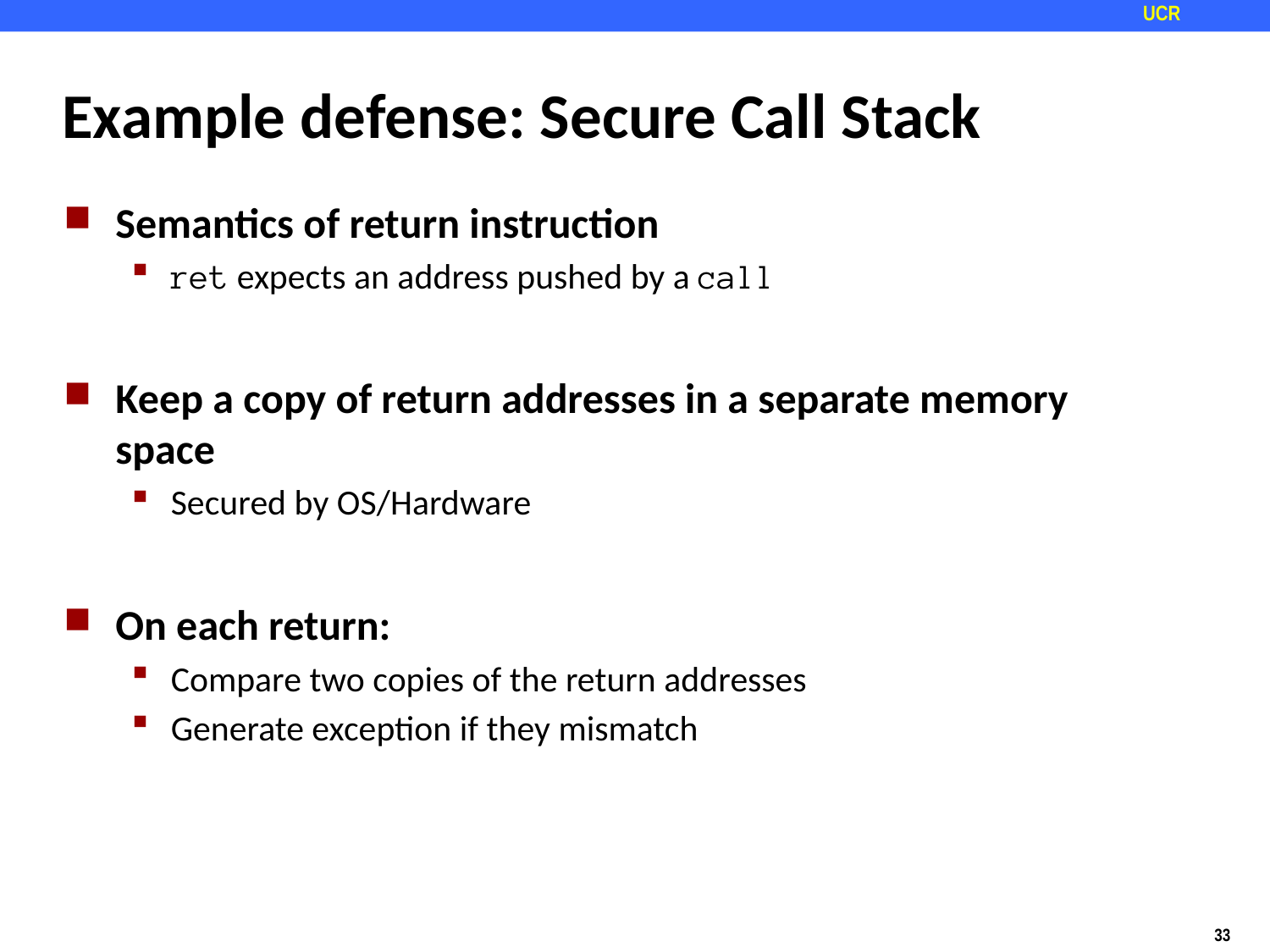

# Example defense: Secure Call Stack
Semantics of return instruction
ret expects an address pushed by a call

Keep a copy of return addresses in a separate memory space
Secured by OS/Hardware

On each return:
Compare two copies of the return addresses
Generate exception if they mismatch